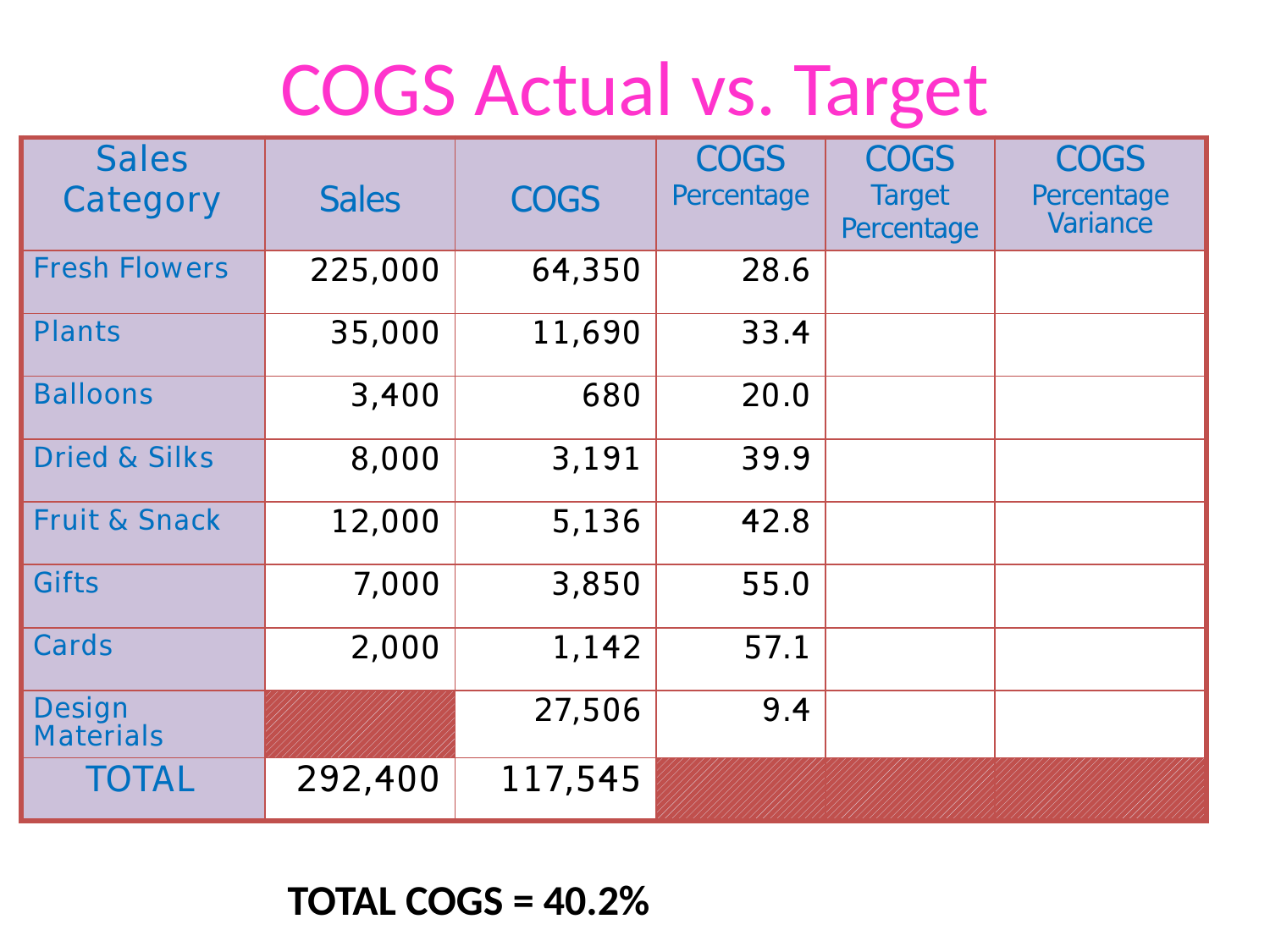

# COGS Actual vs. Target
| Sales Category | Sales | COGS | COGS Percentage | COGS Target Percentage | COGS Percentage Variance |
| --- | --- | --- | --- | --- | --- |
| Fresh Flowers | 225,000 | 64,350 | 28.6 |  |  |
| Plants | 35,000 | 11,690 | 33.4 |  |  |
| Balloons | 3,400 | 680 | 20.0 |  |  |
| Dried & Silks | 8,000 | 3,191 | 39.9 |  |  |
| Fruit & Snack | 12,000 | 5,136 | 42.8 |  |  |
| Gifts | 7,000 | 3,850 | 55.0 |  |  |
| Cards | 2,000 | 1,142 | 57.1 |  |  |
| Design Materials |  | 27,506 | 9.4 |  |  |
| TOTAL | 292,400 | 117,545 |  |  |  |
TOTAL COGS = 40.2%